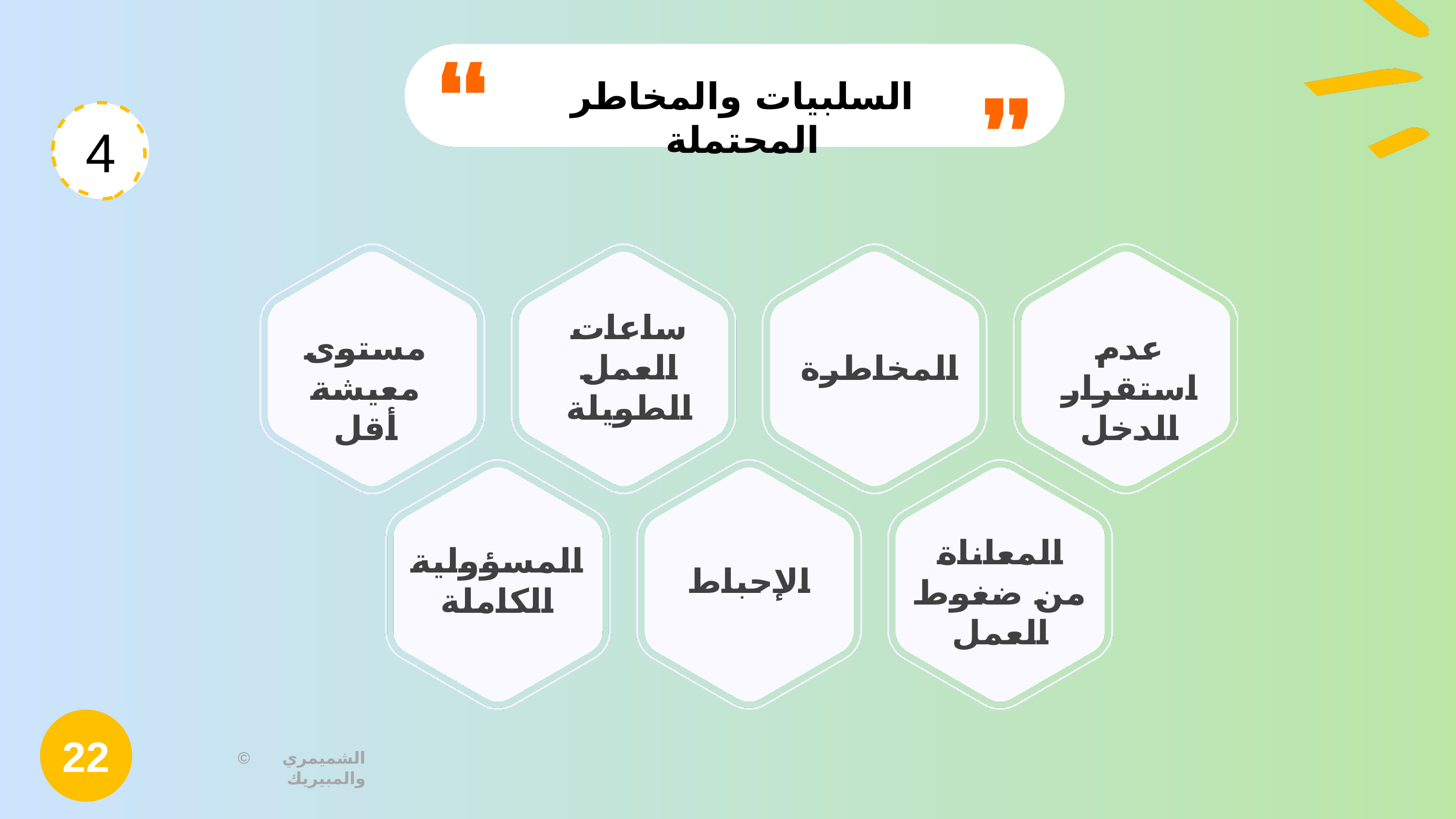

السلبيات والمخاطر المحتملة

4

ساعات العمل الطويلة
مستوى معيشة أقل
عدم استقرار الدخل
المخاطرة
المعاناة من ضغوط العمل
المسؤولية الكاملة
الإحباط

22
©       الشميمري والمبيريك